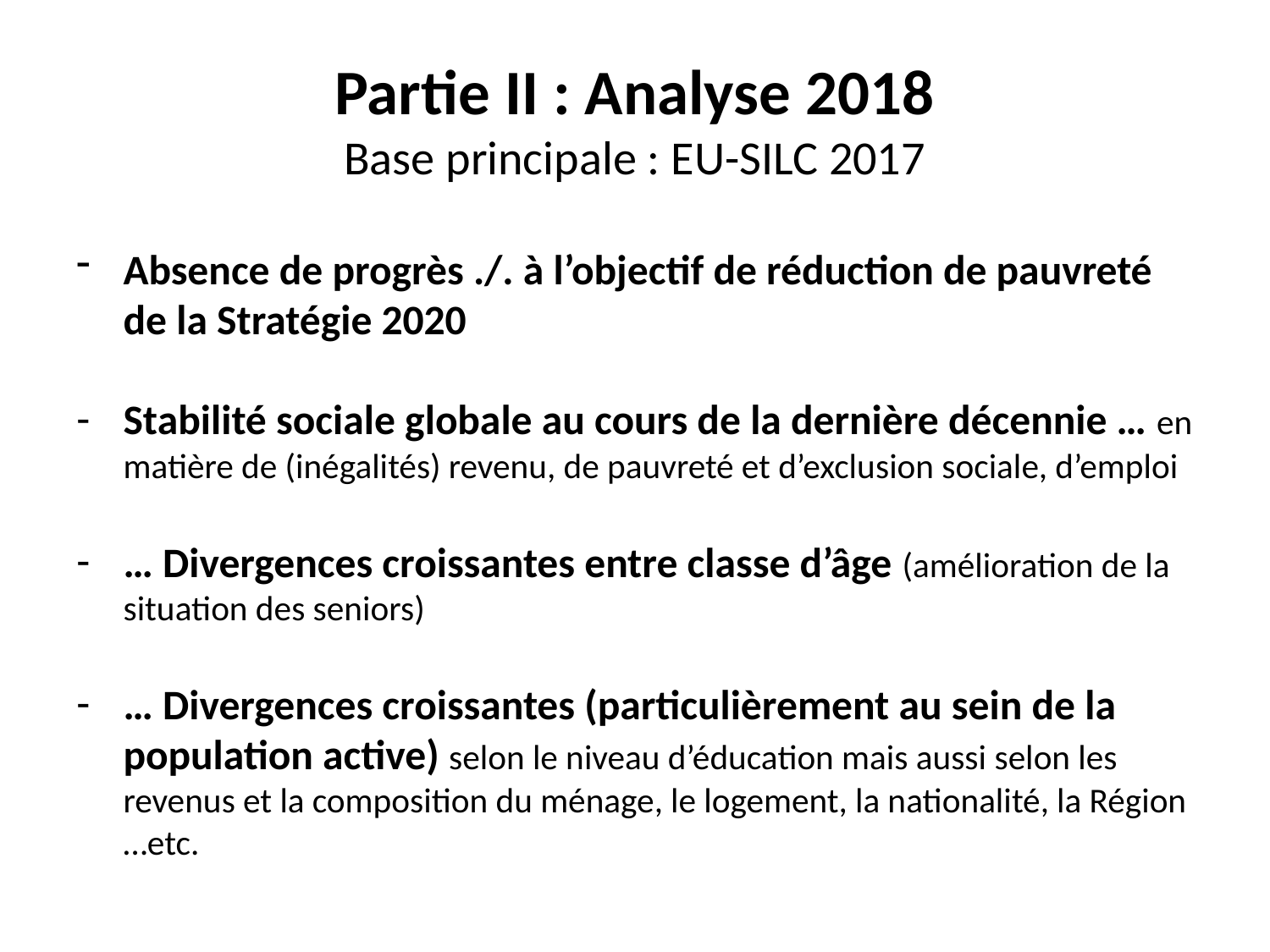

# Partie II : Analyse 2018 Base principale : EU-SILC 2017
Absence de progrès ./. à l’objectif de réduction de pauvreté de la Stratégie 2020

Stabilité sociale globale au cours de la dernière décennie … en matière de (inégalités) revenu, de pauvreté et d’exclusion sociale, d’emploi

… Divergences croissantes entre classe d’âge (amélioration de la situation des seniors)

… Divergences croissantes (particulièrement au sein de la population active) selon le niveau d’éducation mais aussi selon les revenus et la composition du ménage, le logement, la nationalité, la Région …etc.